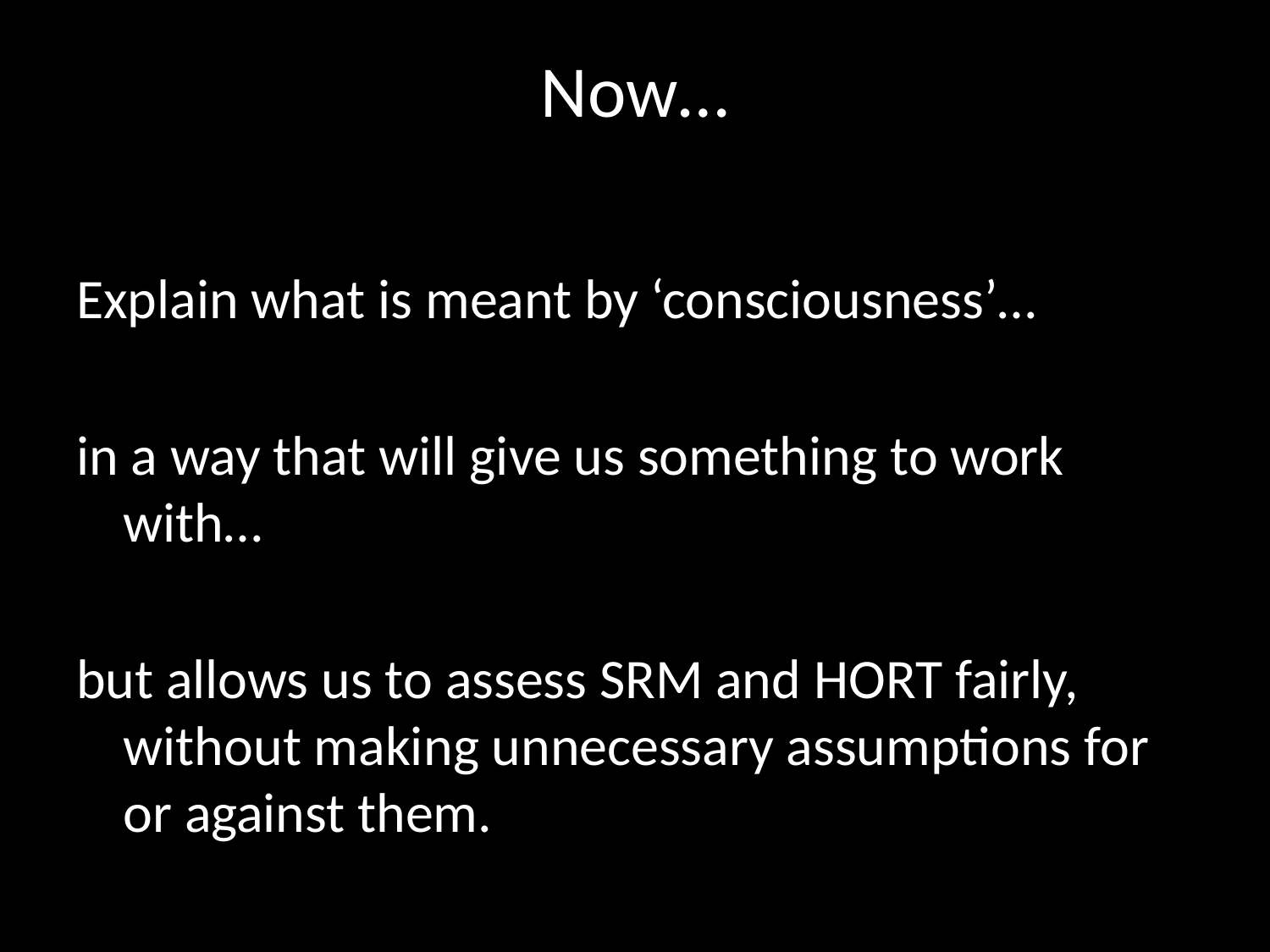

# Now…

Explain what is meant by ‘consciousness’…

in a way that will give us something to work with…

but allows us to assess SRM and HORT fairly, without making unnecessary assumptions for or against them.